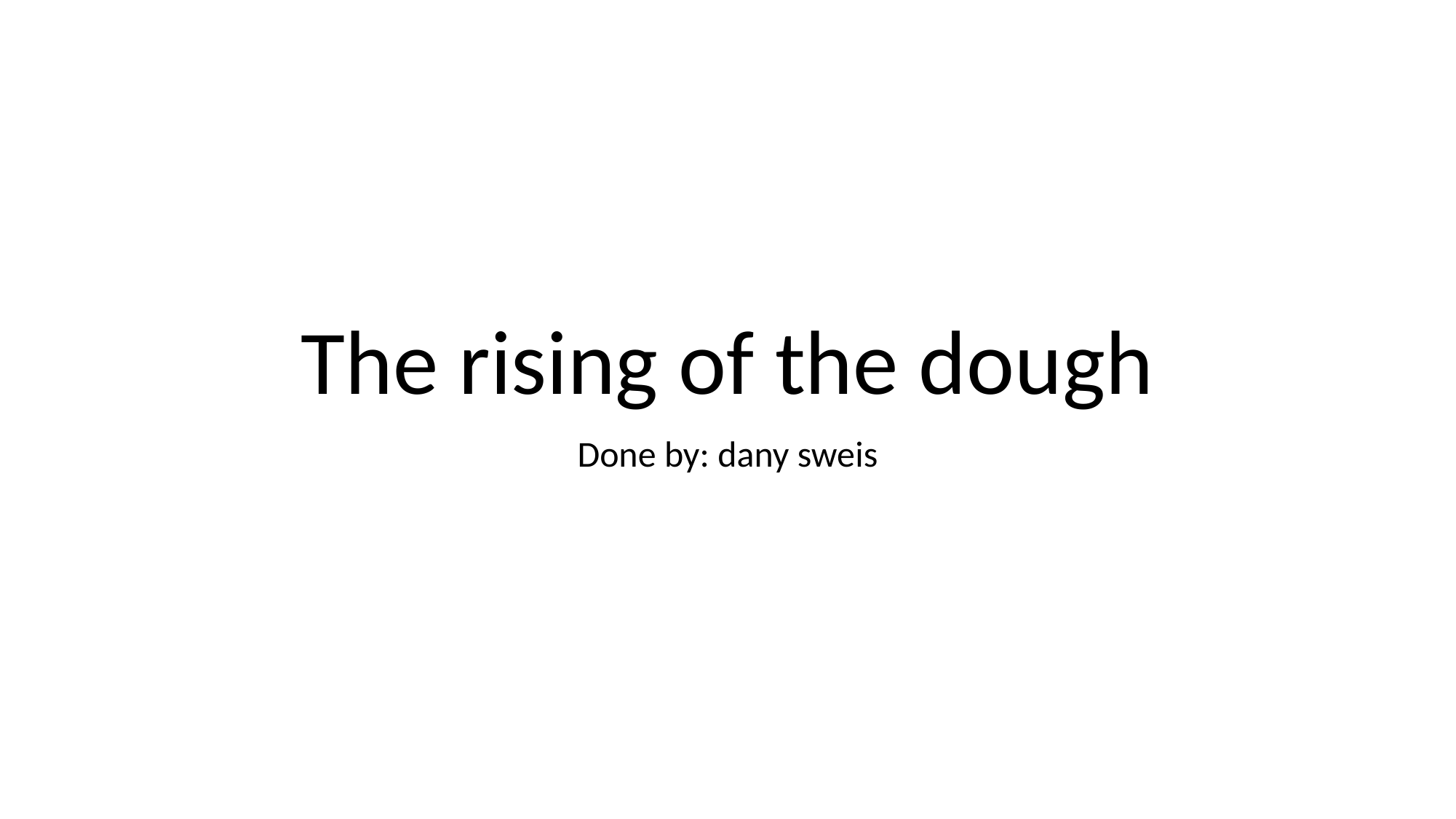

# The rising of the dough
Done by: dany sweis